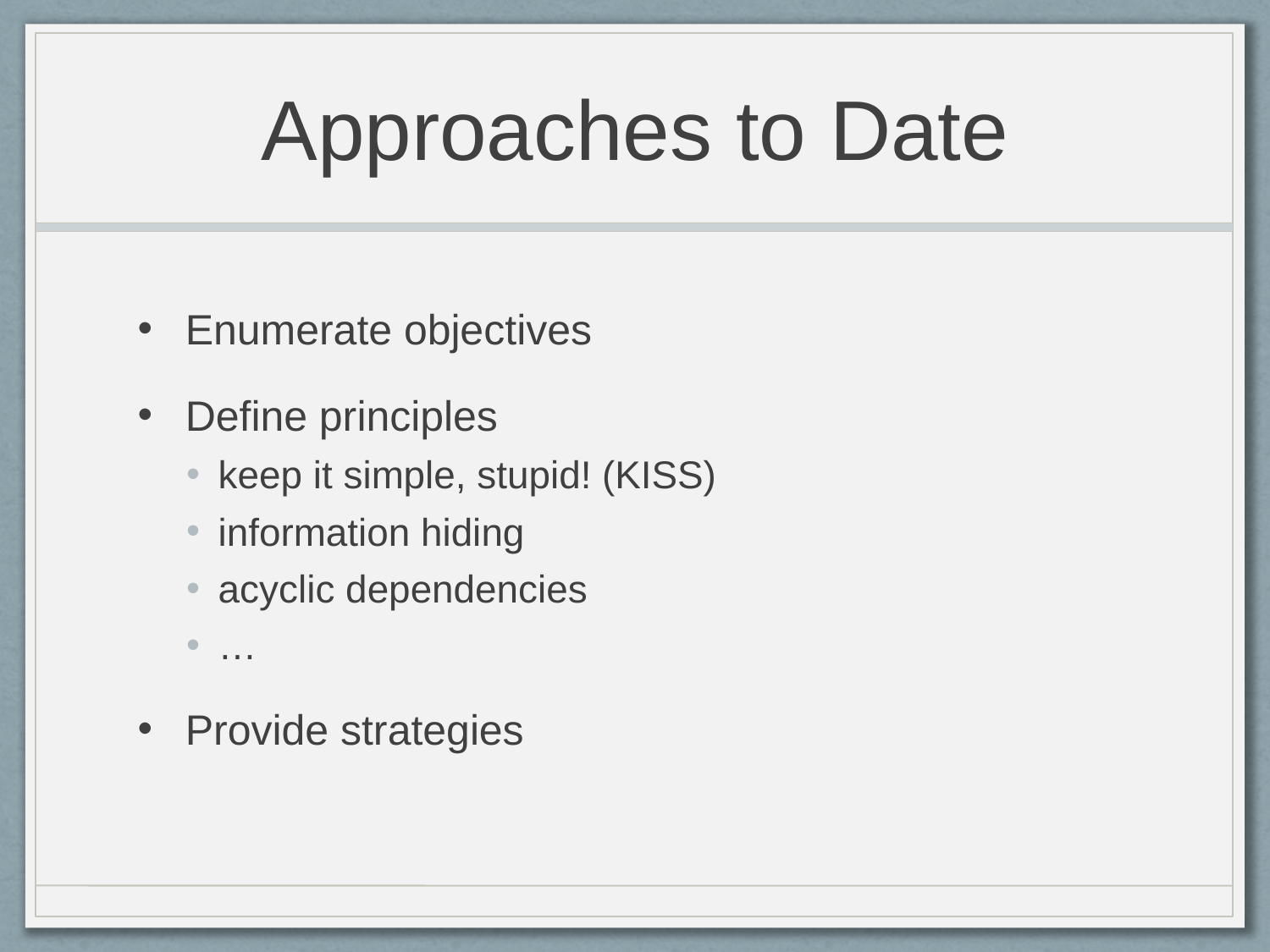

# Approaches to Date
Enumerate objectives
Define principles
keep it simple, stupid! (KISS)
information hiding
acyclic dependencies
…
Provide strategies